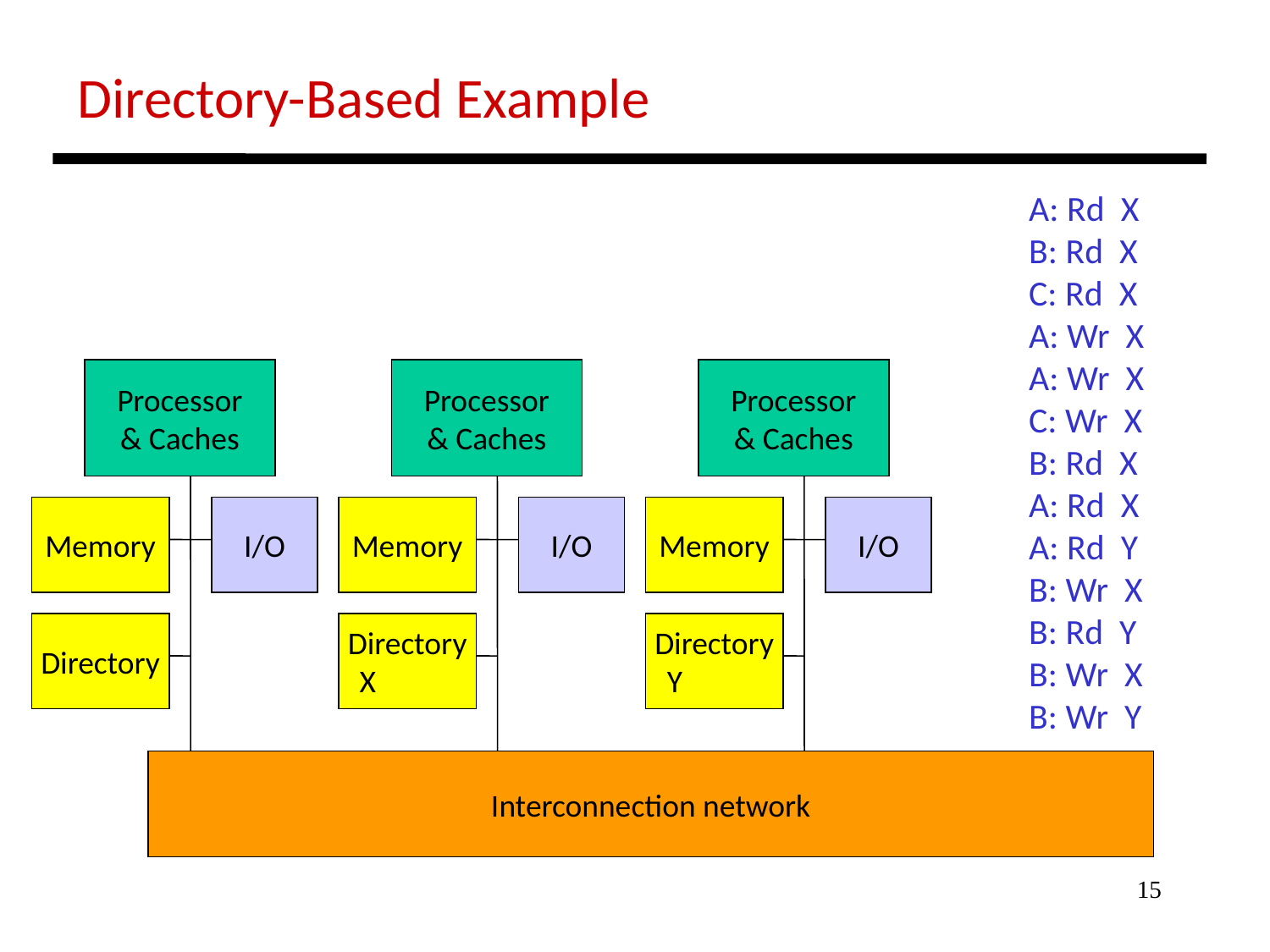

Directory-Based Example

A: Rd  X
B: Rd  X
C: Rd  X
A: Wr  X
A: Wr  X
C: Wr  X
B: Rd  X
A: Rd  X
A: Rd  Y
B: Wr  X
B: Rd  Y
B: Wr  X
B: Wr  Y
Processor
& Caches
Processor
& Caches
Processor
& Caches

Memory
I/O
Memory
I/O
Memory
I/O

Directory
Directory
X
Directory
Y

Interconnection network
15